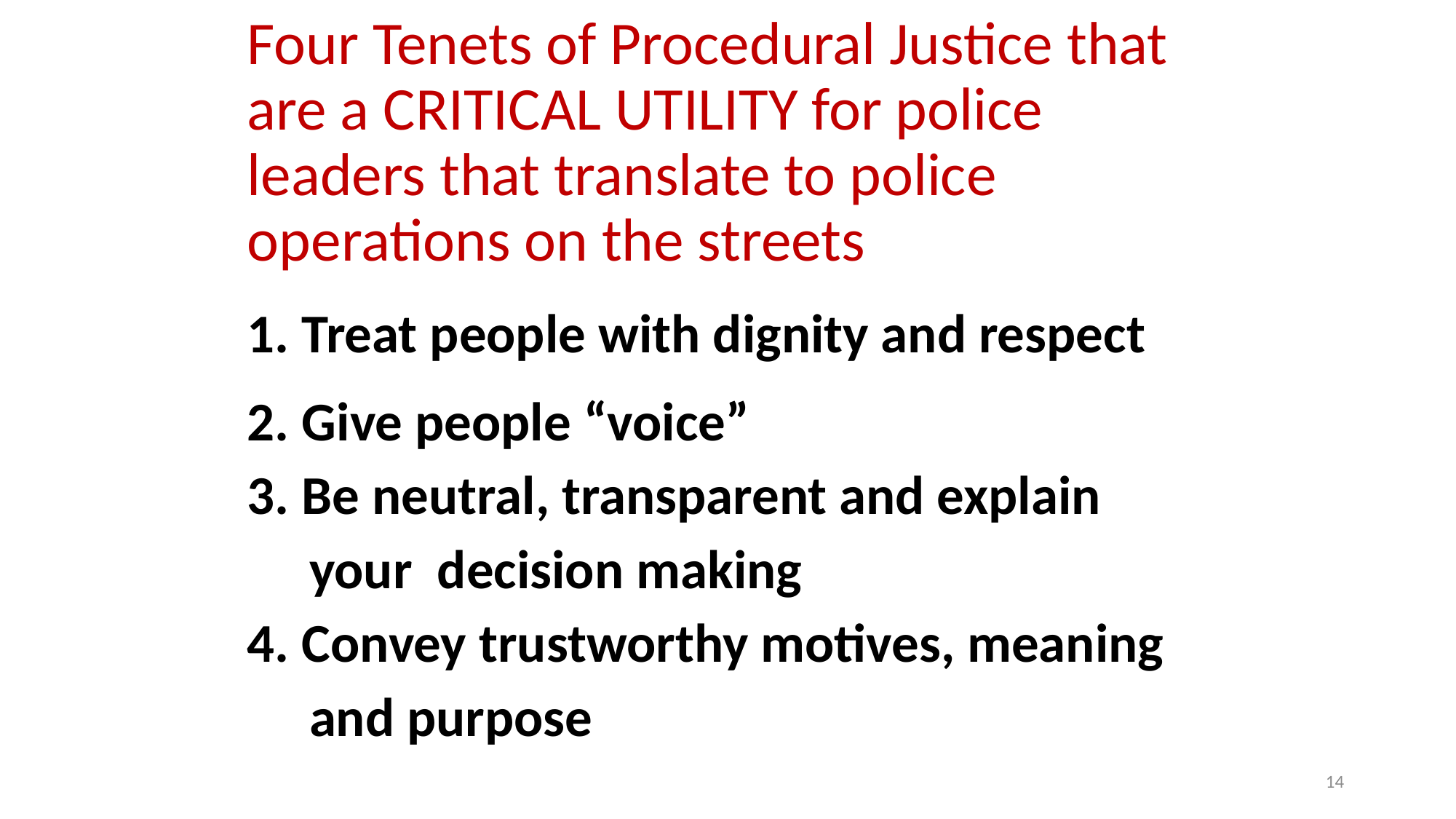

# Four Tenets of Procedural Justice that are a CRITICAL UTILITY for police leaders that translate to police operations on the streets
1. Treat people with dignity and respect
2. Give people “voice”
3. Be neutral, transparent and explain
     your  decision making
4. Convey trustworthy motives, meaning
     and purpose
14